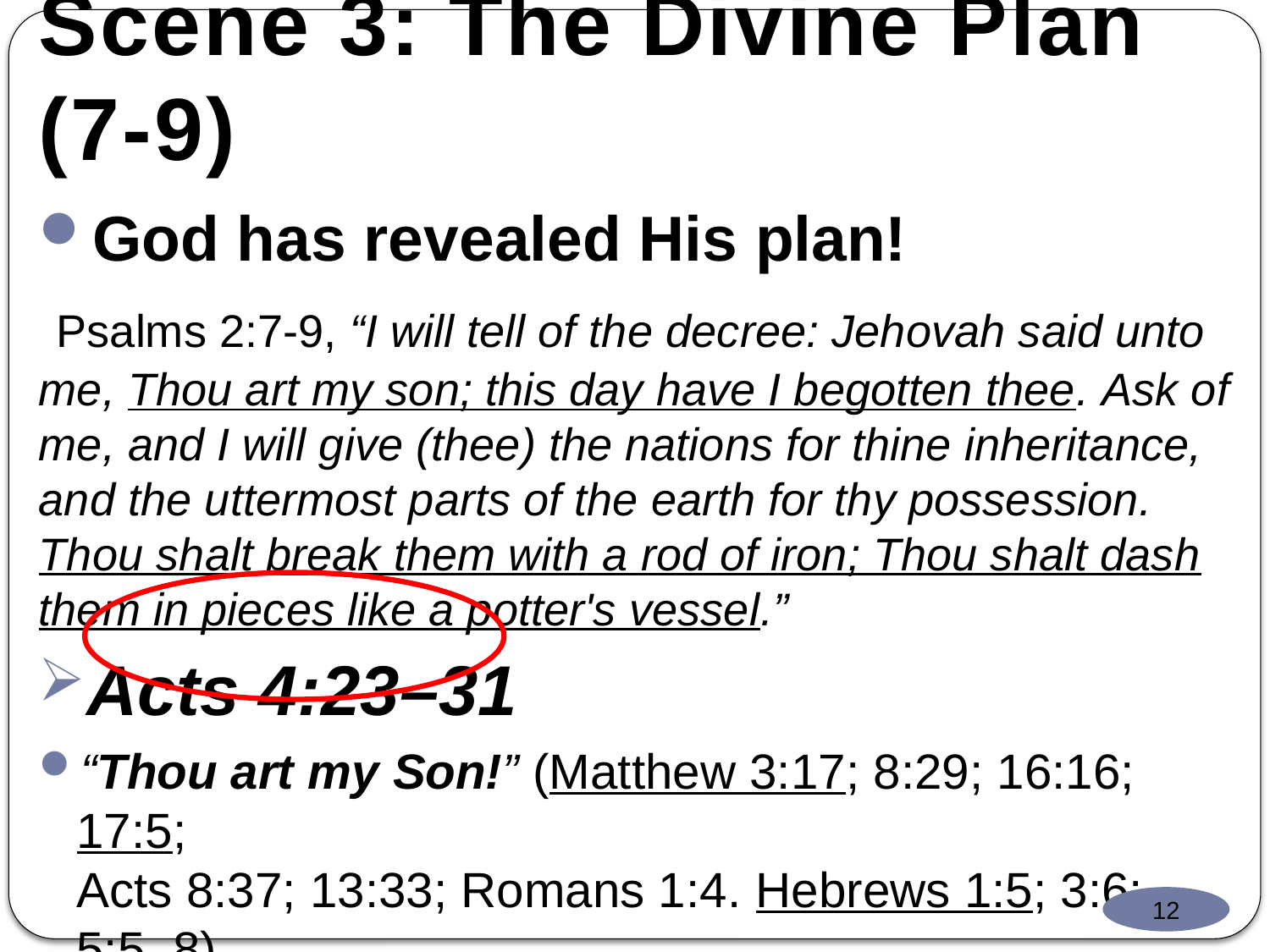

# Scene 3: The Divine Plan (7-9)
God has revealed His plan!
 Psalms 2:7-9, “I will tell of the decree: Jehovah said unto me, Thou art my son; this day have I begotten thee. Ask of me, and I will give (thee) the nations for thine inheritance, and the uttermost parts of the earth for thy possession. Thou shalt break them with a rod of iron; Thou shalt dash them in pieces like a potter's vessel.”
Acts 4:23–31
“Thou art my Son!” (Matthew 3:17; 8:29; 16:16; 17:5;
Acts 8:37; 13:33; Romans 1:4. Hebrews 1:5; 3:6; 5:5, 8)
His complete authority demands our allegiance. Luke 6:46
Bible authority is Christ’s authority. Colossians 3:17

12